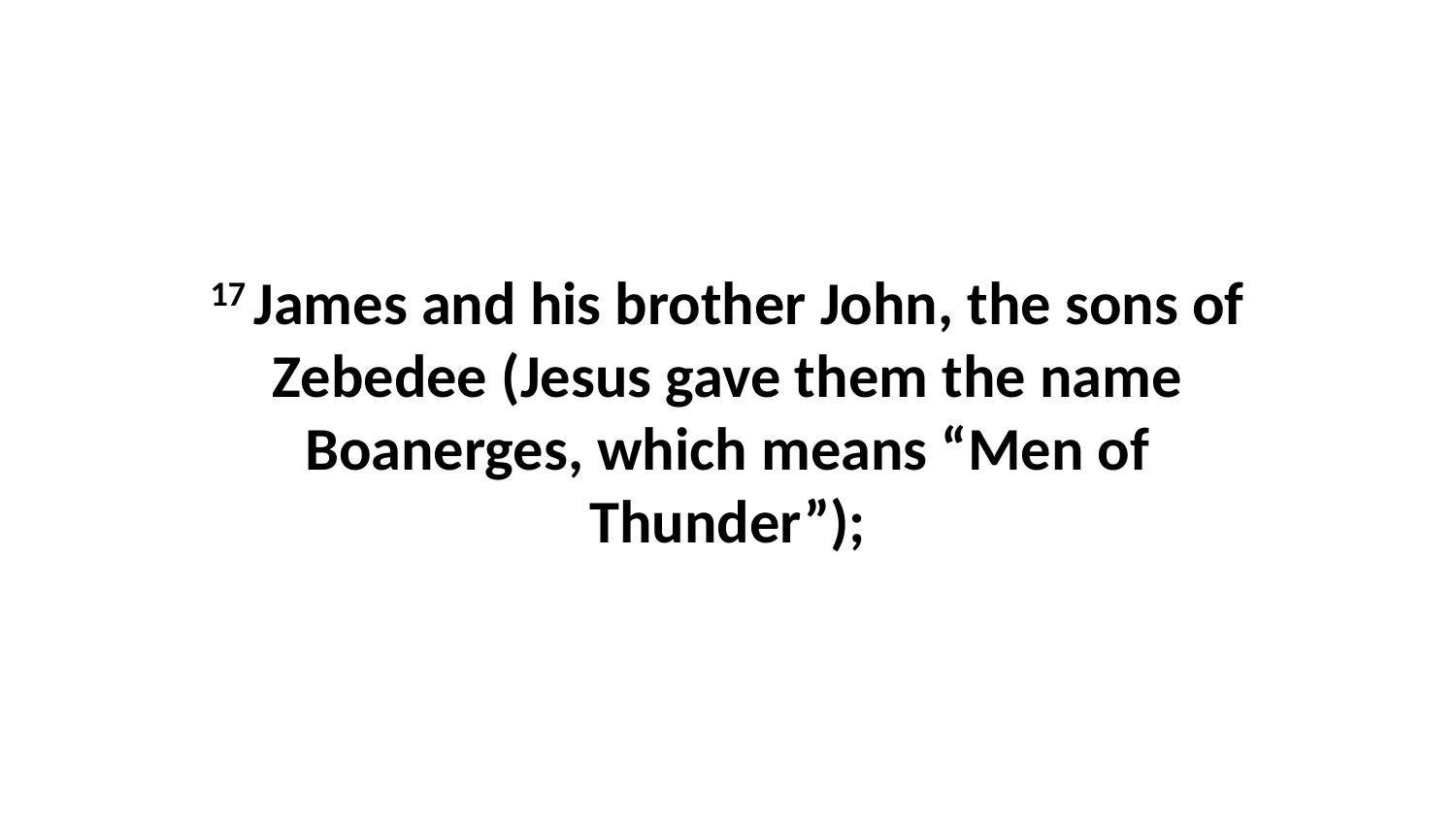

17 James and his brother John, the sons of Zebedee (Jesus gave them the name Boanerges, which means “Men of Thunder”);